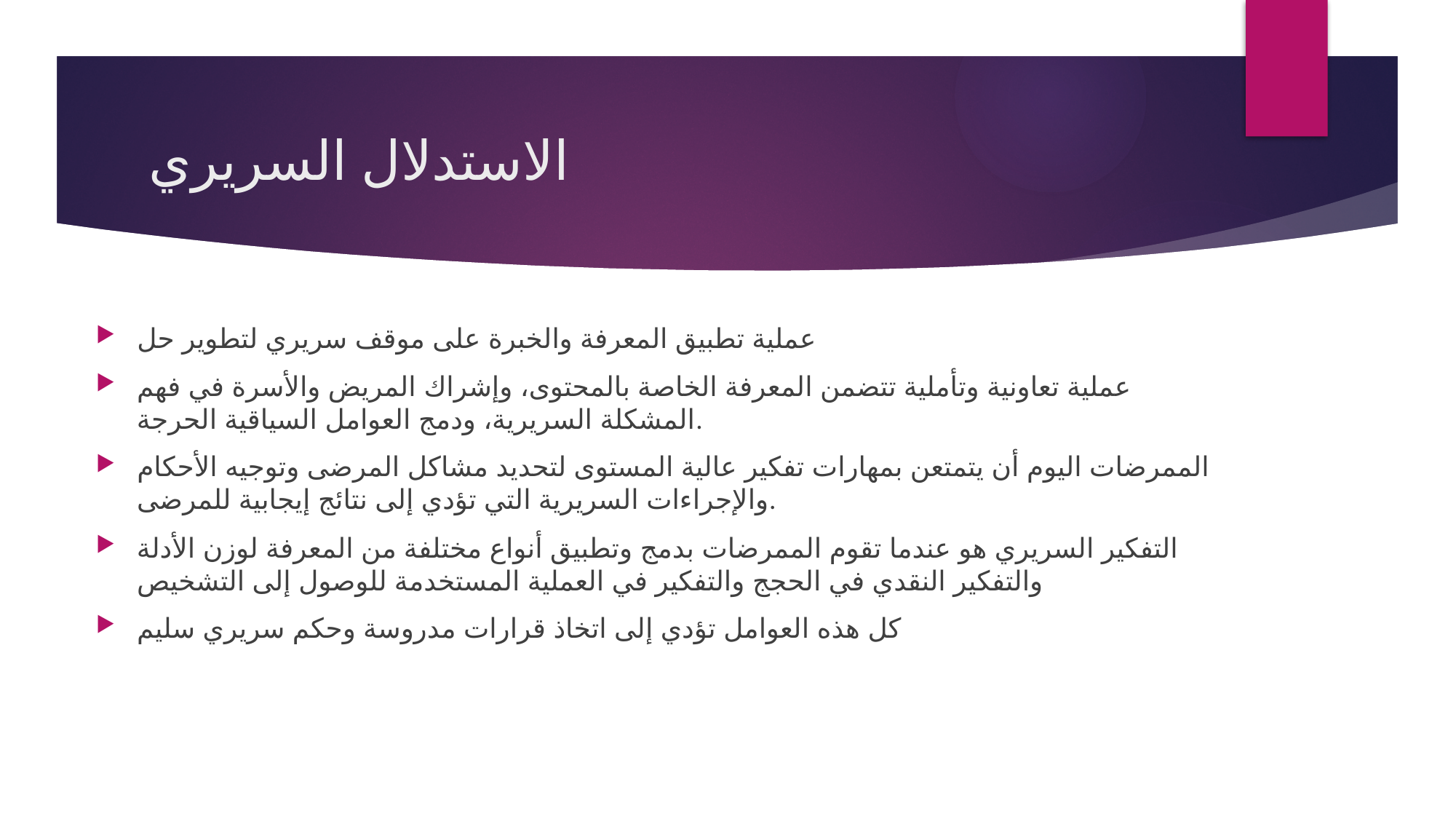

# الاستدلال السريري
عملية تطبيق المعرفة والخبرة على موقف سريري لتطوير حل
عملية تعاونية وتأملية تتضمن المعرفة الخاصة بالمحتوى، وإشراك المريض والأسرة في فهم المشكلة السريرية، ودمج العوامل السياقية الحرجة.
الممرضات اليوم أن يتمتعن بمهارات تفكير عالية المستوى لتحديد مشاكل المرضى وتوجيه الأحكام والإجراءات السريرية التي تؤدي إلى نتائج إيجابية للمرضى.
التفكير السريري هو عندما تقوم الممرضات بدمج وتطبيق أنواع مختلفة من المعرفة لوزن الأدلة والتفكير النقدي في الحجج والتفكير في العملية المستخدمة للوصول إلى التشخيص
كل هذه العوامل تؤدي إلى اتخاذ قرارات مدروسة وحكم سريري سليم